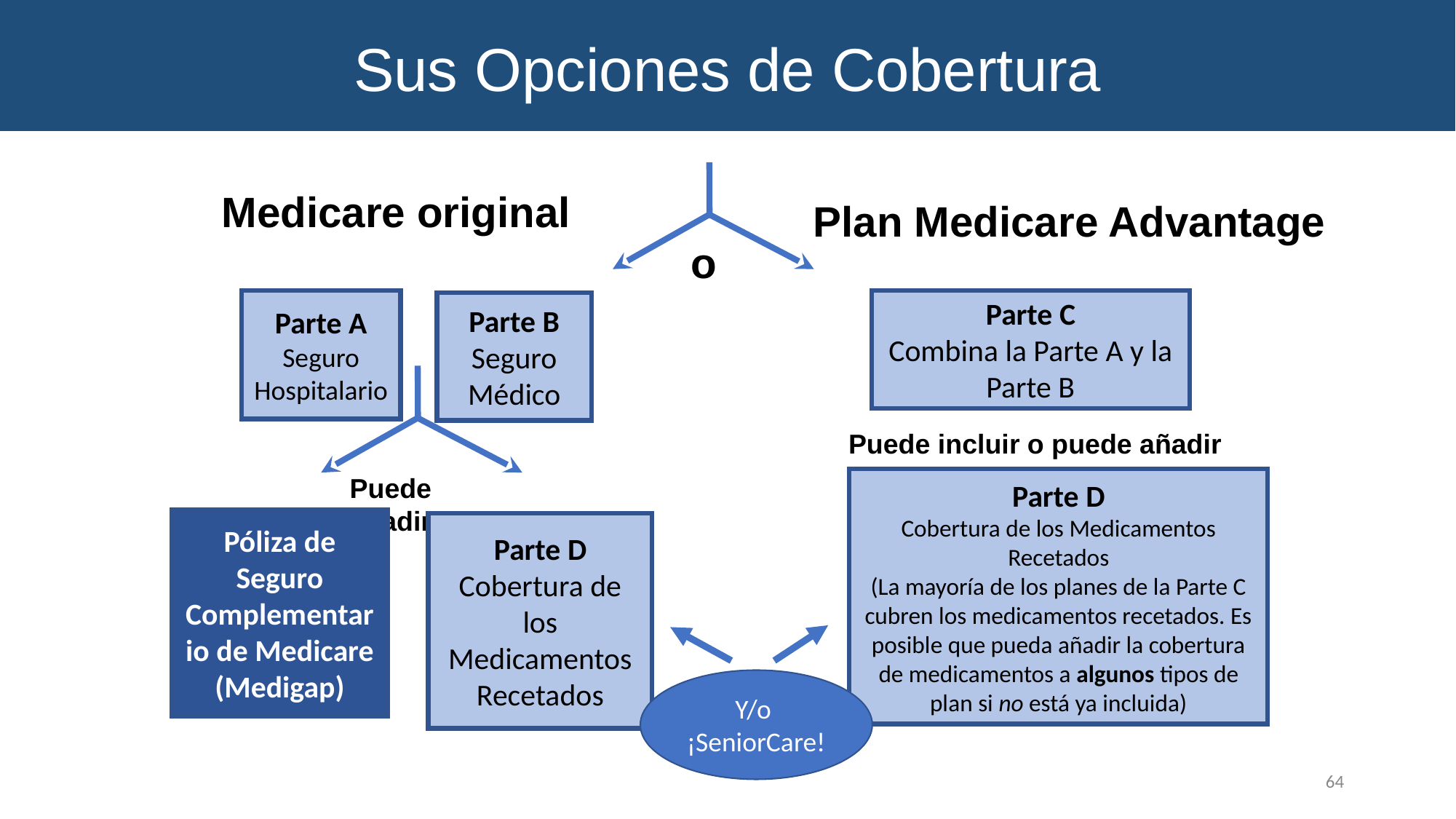

Sus Opciones de Cobertura

Medicare original
 Plan Medicare Advantage
o
Parte C
Combina la Parte A y la Parte B
Parte A
Seguro Hospitalario
Parte B
Seguro Médico
Puede incluir o puede añadir
Puede añadir
Parte D
Cobertura de los Medicamentos Recetados
(La mayoría de los planes de la Parte C cubren los medicamentos recetados. Es posible que pueda añadir la cobertura de medicamentos a algunos tipos de plan si no está ya incluida)
Póliza de Seguro Complementario de Medicare (Medigap)
Parte D
Cobertura de los Medicamentos Recetados
Y/o
¡SeniorCare!
64